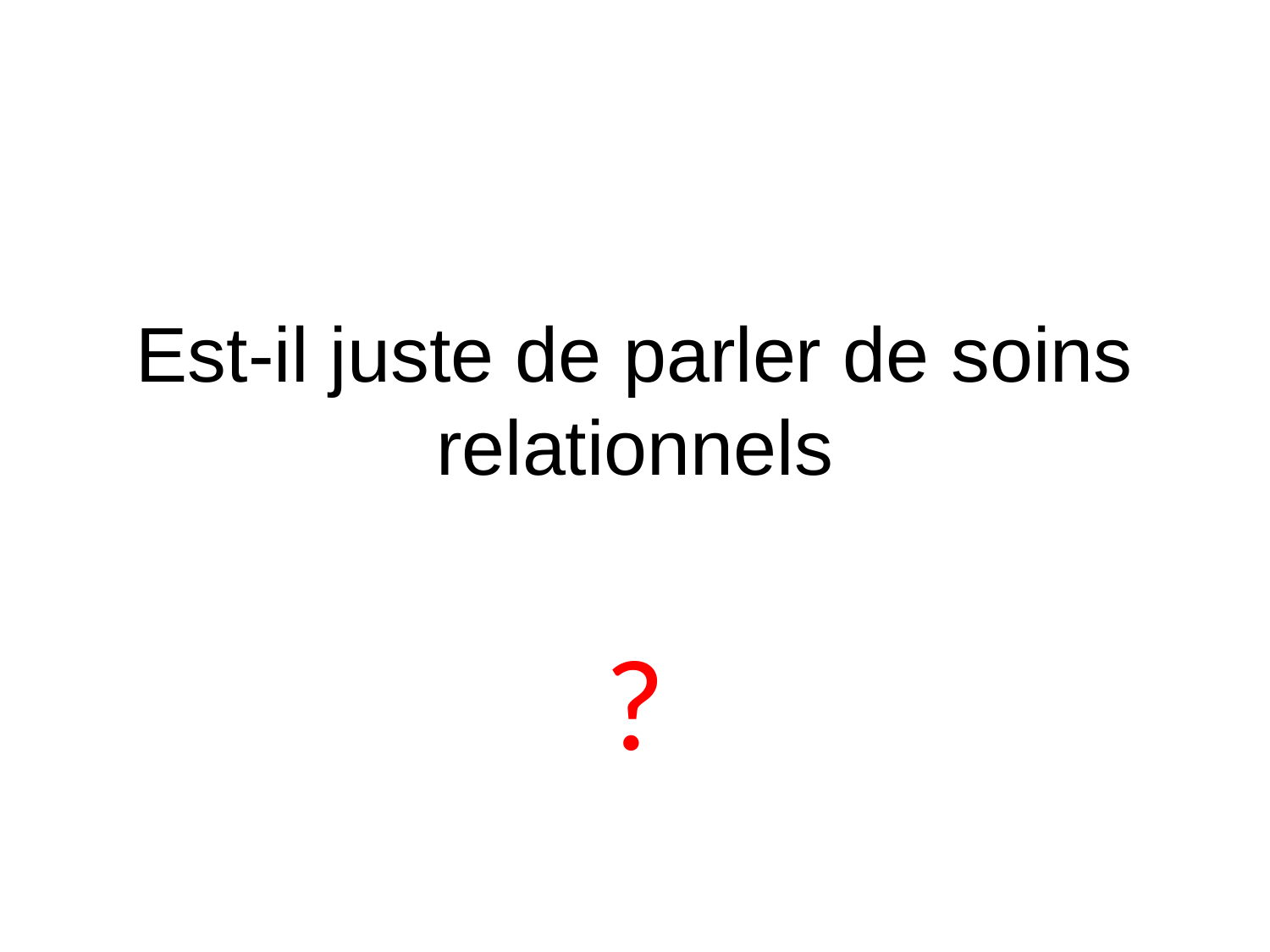

# Est-il juste de parler de soins relationnels

?